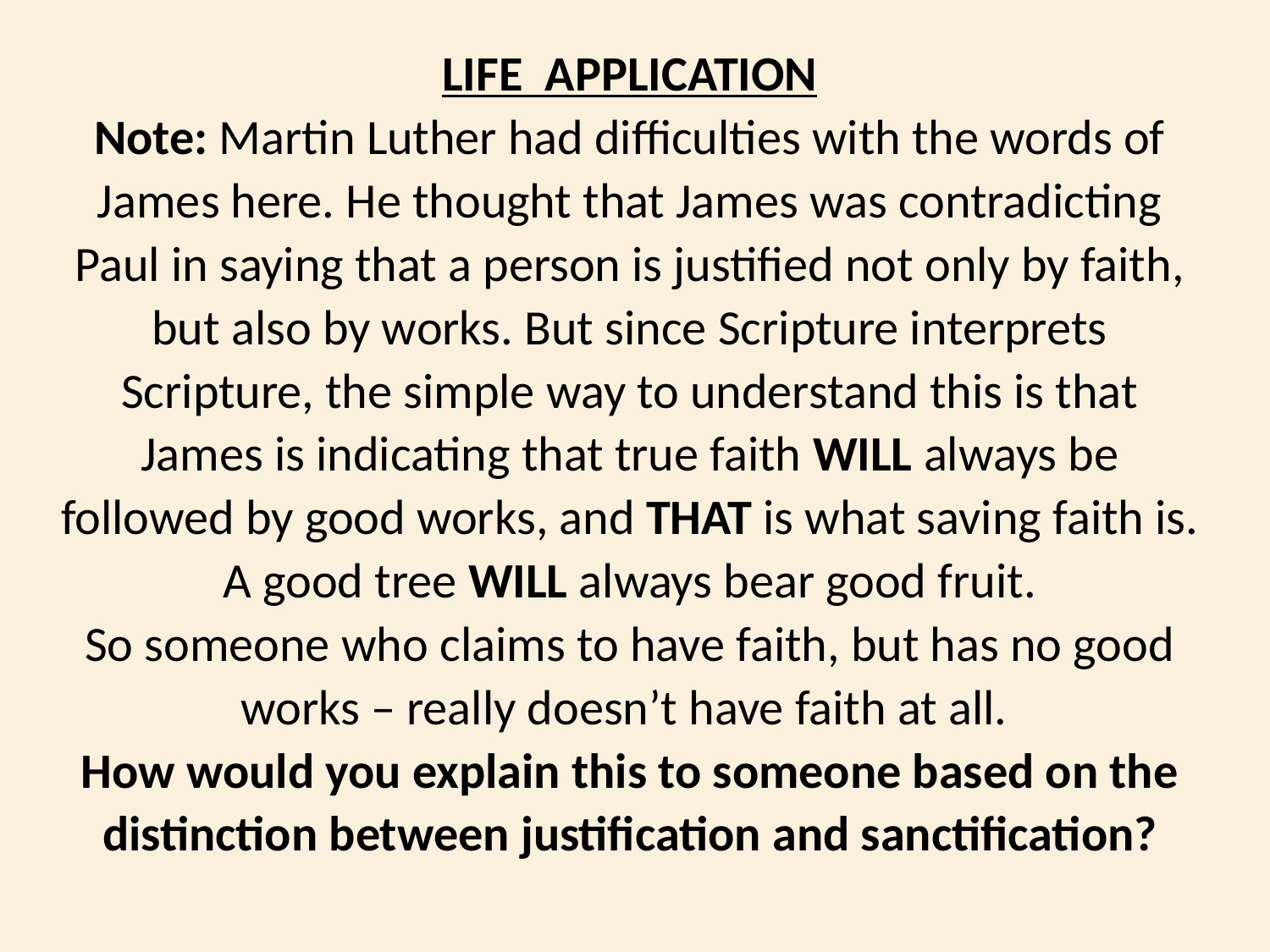

LIFE  APPLICATION
Note: Martin Luther had difficulties with the words of James here. He thought that James was contradicting Paul in saying that a person is justified not only by faith, but also by works. But since Scripture interprets Scripture, the simple way to understand this is that James is indicating that true faith WILL always be followed by good works, and THAT is what saving faith is. A good tree WILL always bear good fruit.
So someone who claims to have faith, but has no good works – really doesn’t have faith at all.
How would you explain this to someone based on the distinction between justification and sanctification?